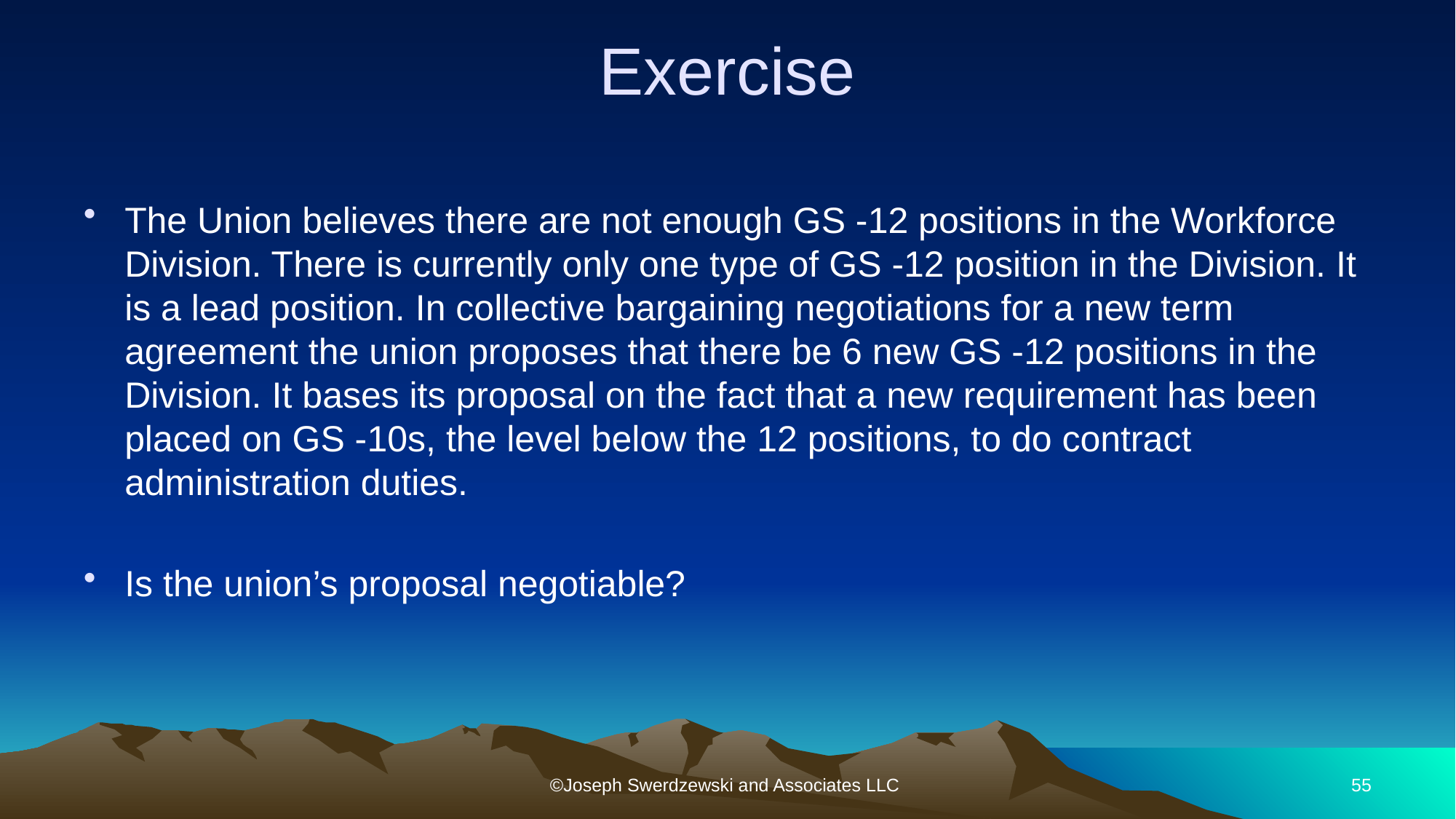

# Exercise
The Union believes there are not enough GS -12 positions in the Workforce Division. There is currently only one type of GS -12 position in the Division. It is a lead position. In collective bargaining negotiations for a new term agreement the union proposes that there be 6 new GS -12 positions in the Division. It bases its proposal on the fact that a new requirement has been placed on GS -10s, the level below the 12 positions, to do contract administration duties.

Is the union’s proposal negotiable?

©Joseph Swerdzewski and Associates LLC
55